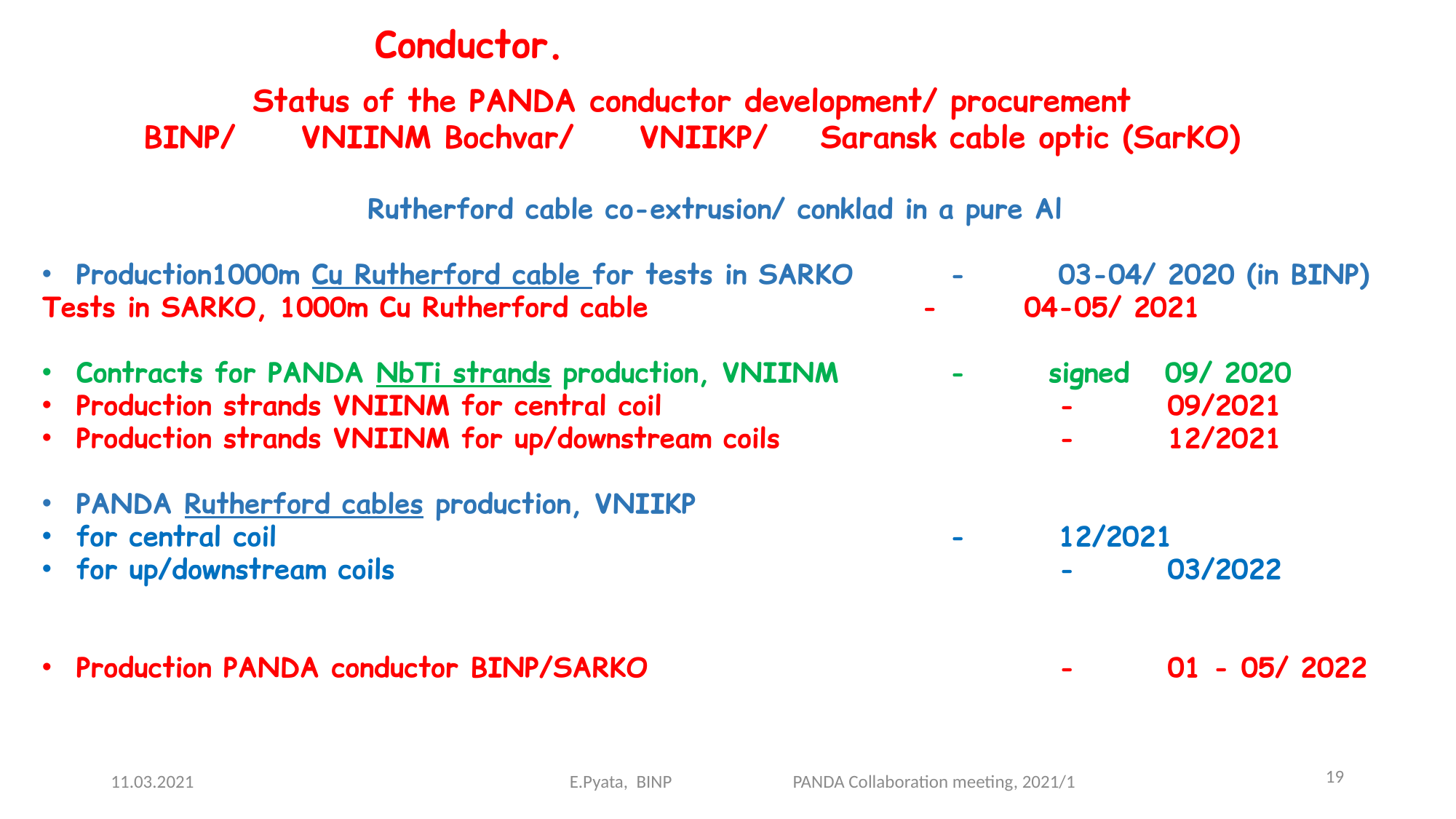

Conductor.
Status of the PANDA conductor development/ procurement
BINP/     VNIINM Bochvar/     VNIIKP/    Saransk cable optic (SarKO)

Rutherford cable co-extrusion/ conklad in a pure Al

Production1000m Cu Rutherford cable for tests in SARKO	- 	03-04/ 2020 (in BINP)
Tests in SARKO, 1000m Cu Rutherford cable 	                   -	04-05/ 2021

Contracts for PANDA NbTi strands production, VNIINM 	-       signed   09/ 2020
Production strands VNIINM for central coil				- 	09/2021
Production strands VNIINM for up/downstream coils 			- 	12/2021

PANDA Rutherford cables production, VNIIKP
for central coil							- 	12/2021
for up/downstream coils 						- 	03/2022

Production PANDA conductor BINP/SARKO 				- 	01 - 05/ 2022
19
11.03.2021
E.Pyata,  BINP                             PANDA Collaboration meeting, 2021/1